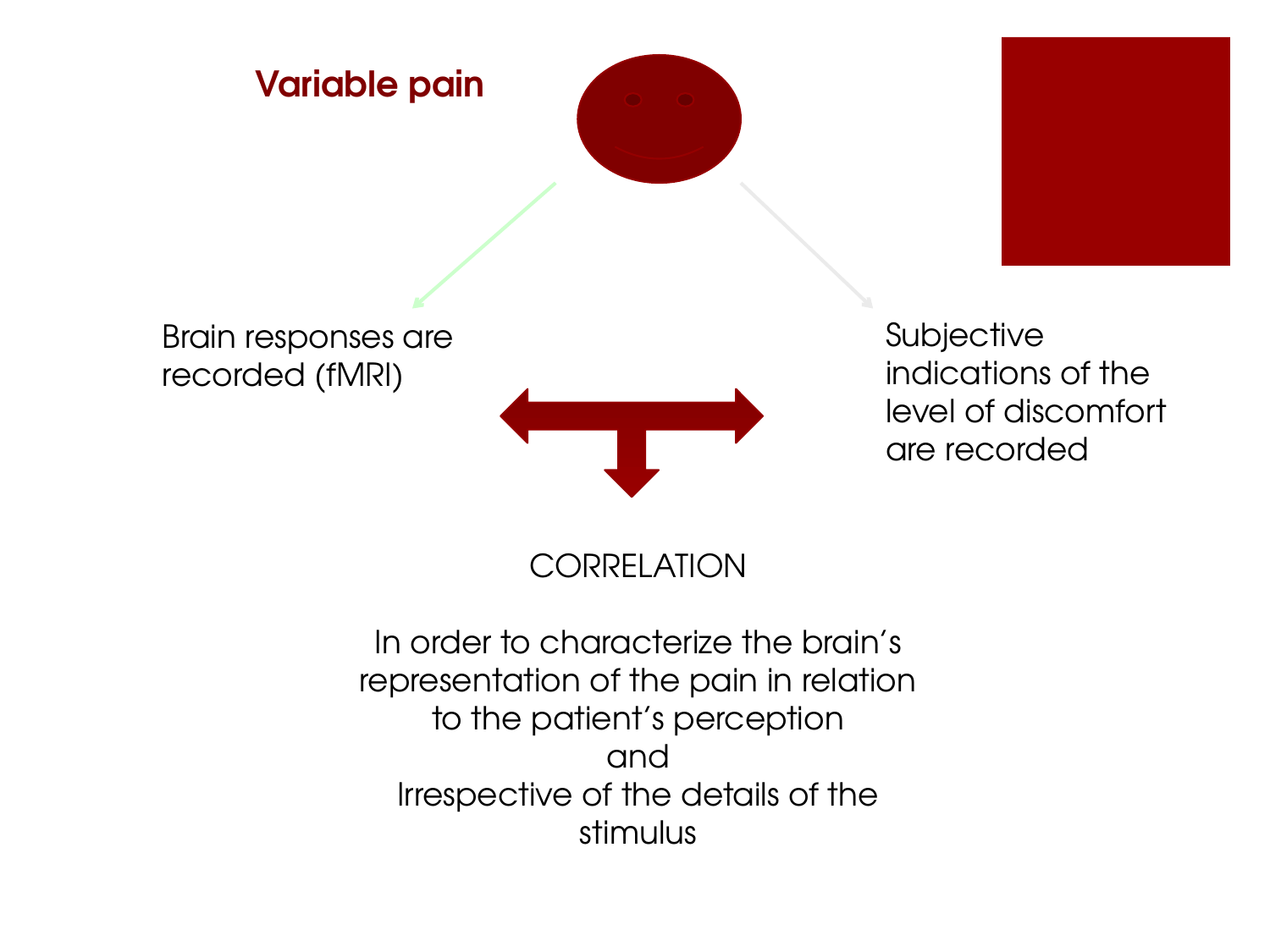

Variable pain

Subjective indications of the level of discomfort are recorded
Brain responses are recorded (fMRI)

CORRELATION

In order to characterize the brain’s representation of the pain in relation to the patient’s perception
and
Irrespective of the details of the stimulus